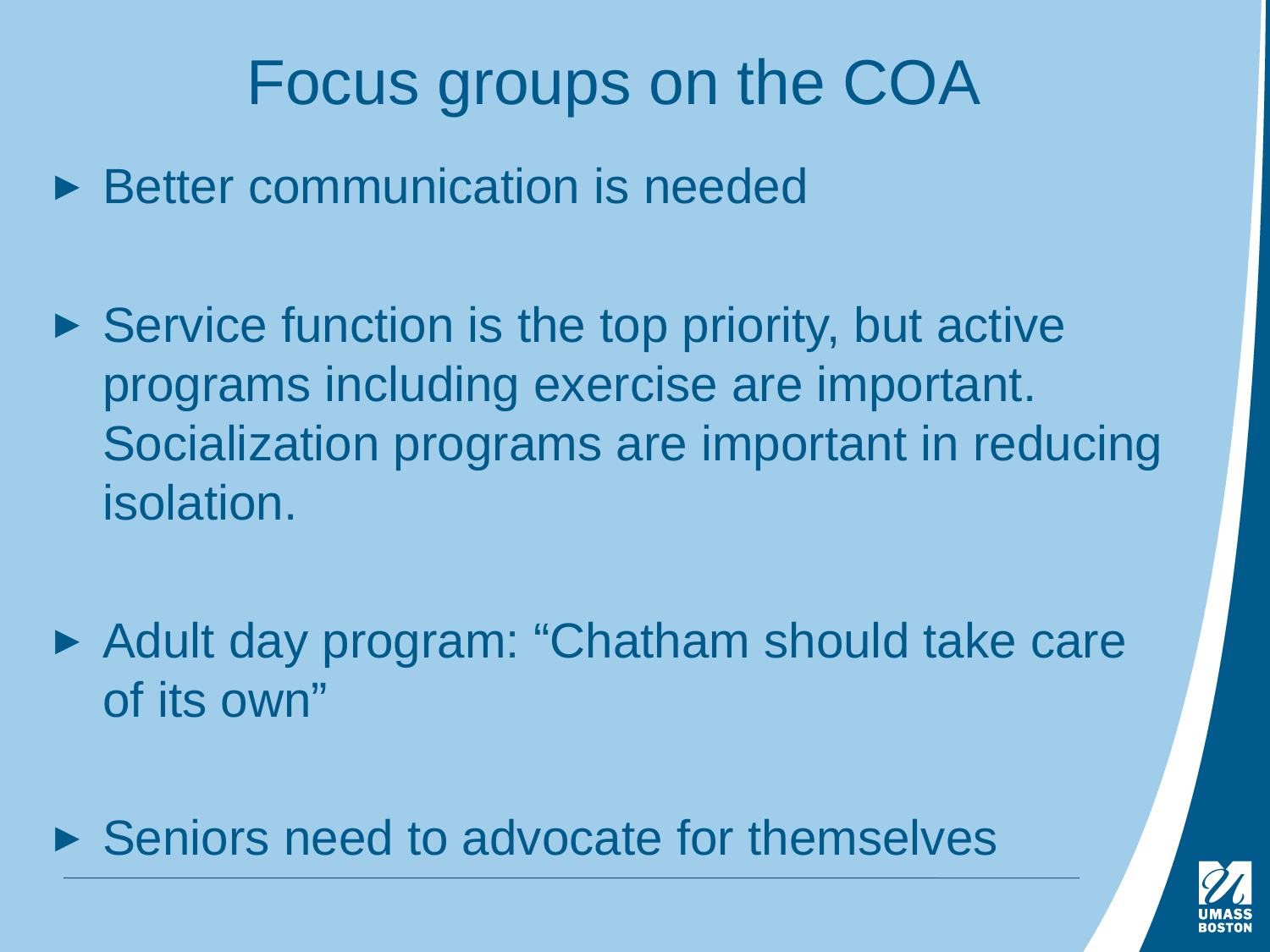

# Focus groups on the COA
Better communication is needed

Service function is the top priority, but active programs including exercise are important. Socialization programs are important in reducing isolation.

Adult day program: “Chatham should take care  of its own”

Seniors need to advocate for themselves